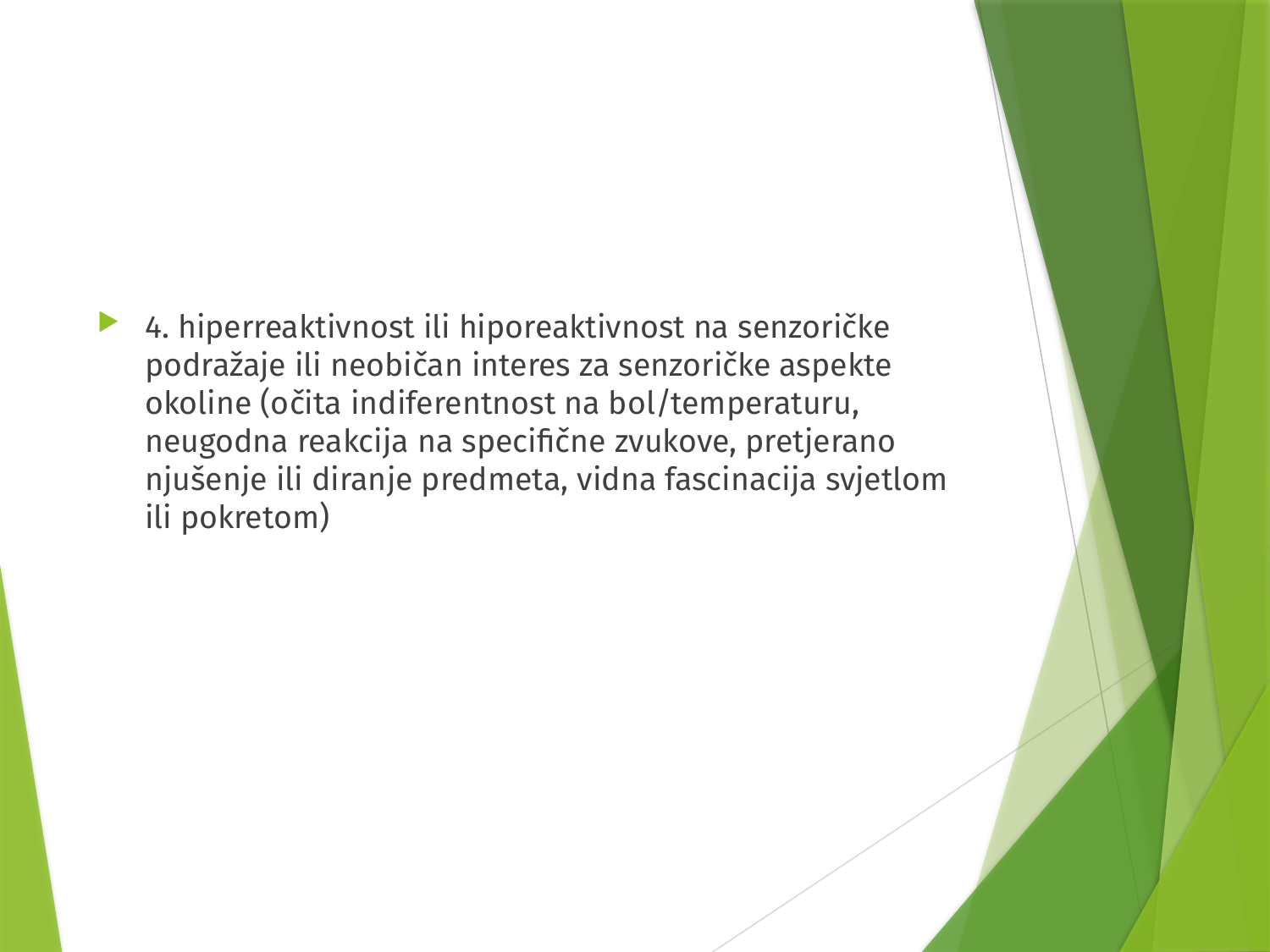

#
4. hiperreaktivnost ili hiporeaktivnost na senzoričke podražaje ili neobičan interes za senzoričke aspekte okoline (očita indiferentnost na bol/temperaturu, neugodna reakcija na specifične zvukove, pretjerano njušenje ili diranje predmeta, vidna fascinacija svjetlom ili pokretom)